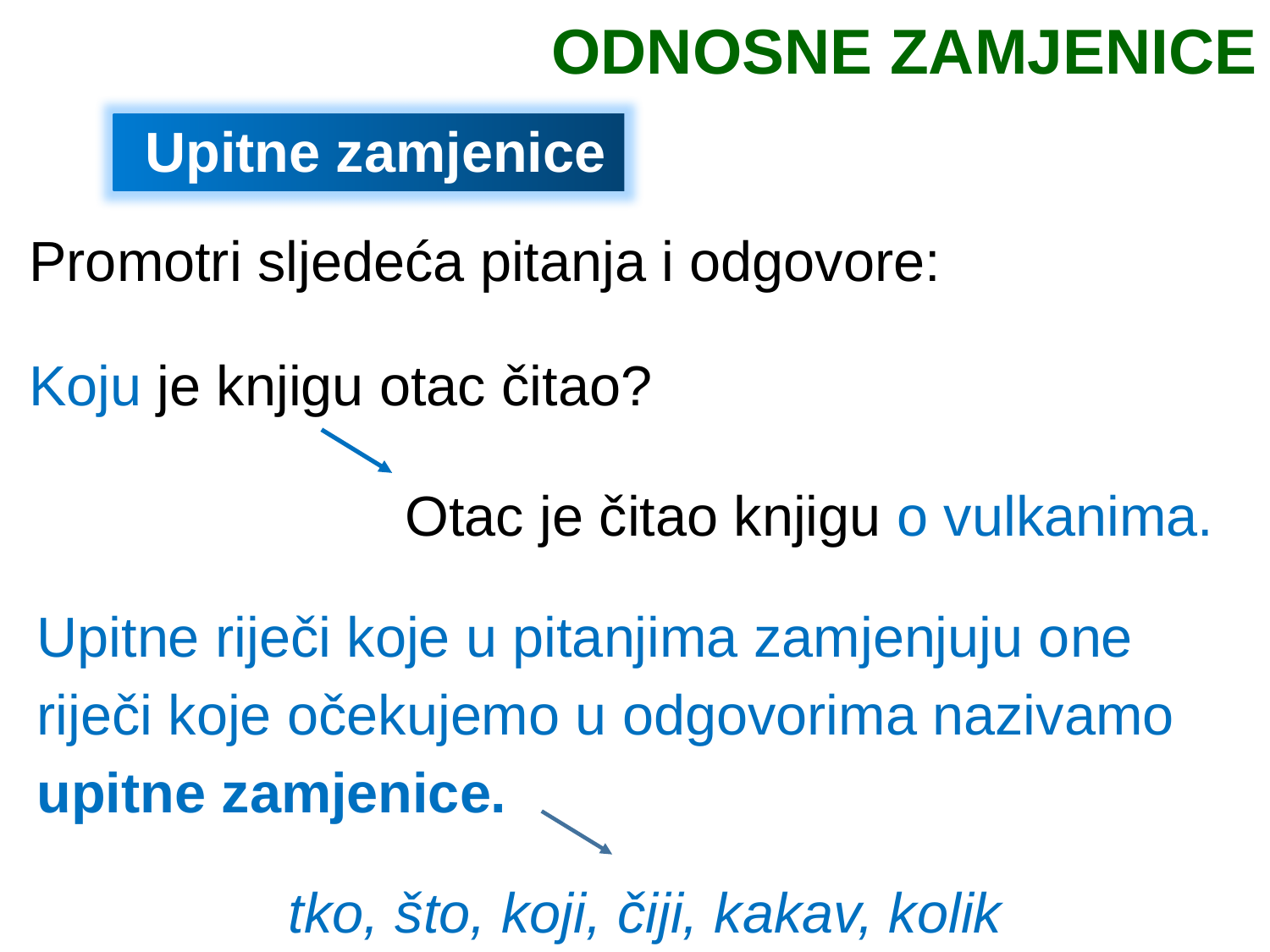

ODNOSNE ZAMJENICE
Upitne zamjenice

Promotri sljedeća pitanja i odgovore:
Koju je knjigu otac čitao?
Otac je čitao knjigu o vulkanima.
	Upitne riječi koje u pitanjima zamjenjuju one riječi koje očekujemo u odgovorima nazivamo upitne zamjenice.
tko, što, koji, čiji, kakav, kolik